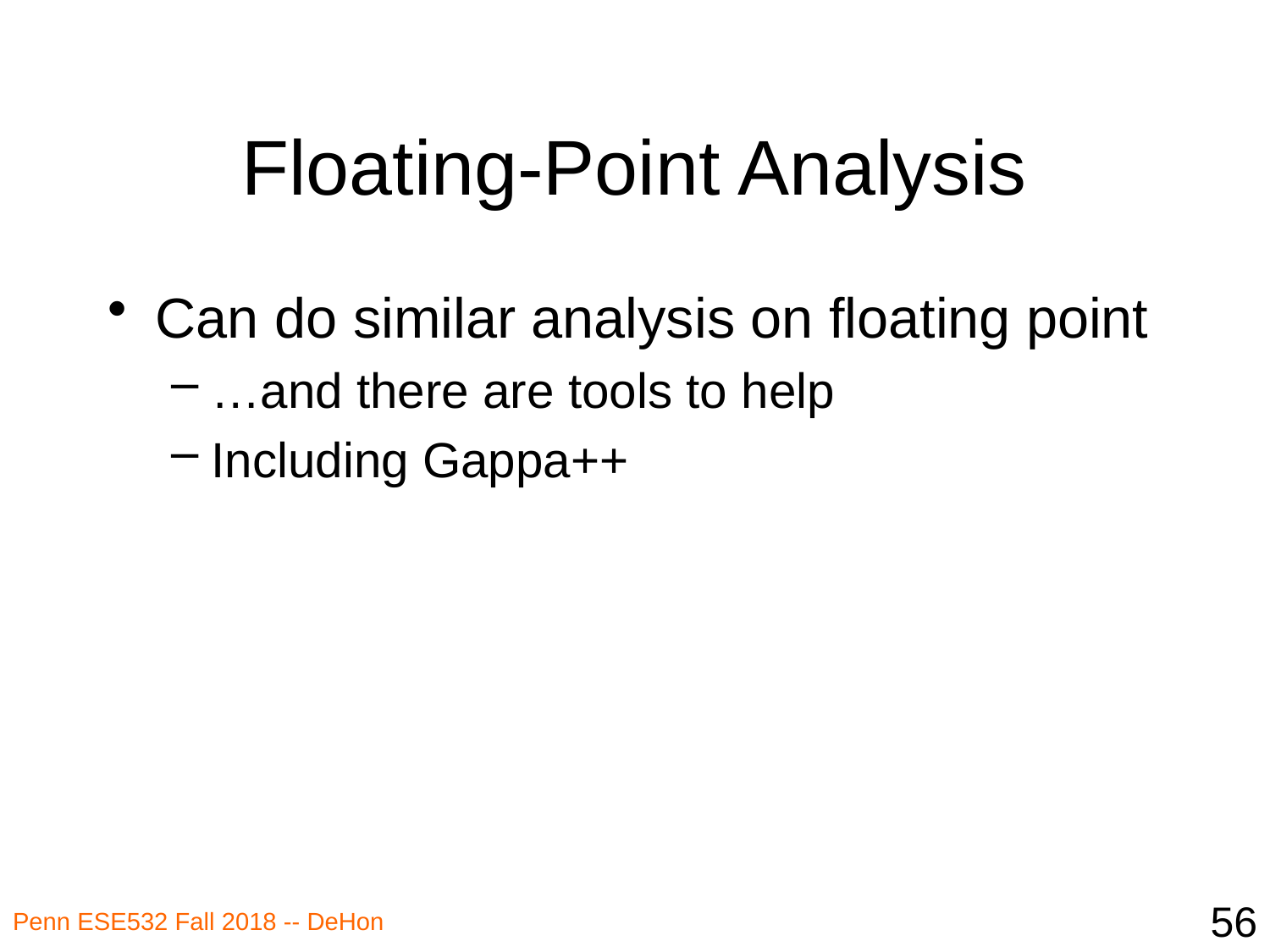

# Floating-Point Analysis
Can do similar analysis on floating point
…and there are tools to help
Including Gappa++

56
Penn ESE532 Fall 2018 -- DeHon